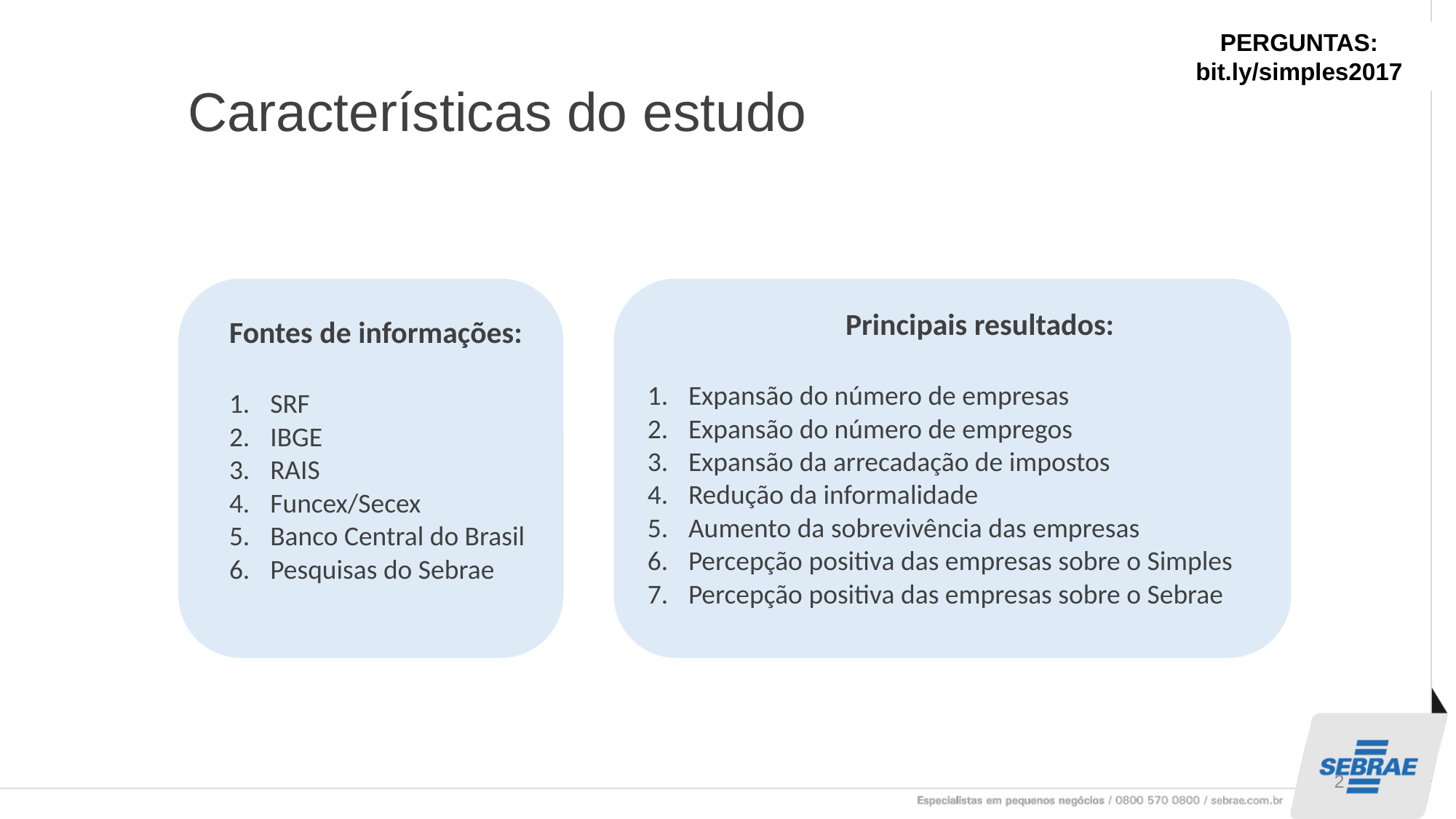

PERGUNTAS:
bit.ly/simples2017
Características do estudo

Principais resultados:

Expansão do número de empresas
Expansão do número de empregos
Expansão da arrecadação de impostos
Redução da informalidade
Aumento da sobrevivência das empresas
Percepção positiva das empresas sobre o Simples
Percepção positiva das empresas sobre o Sebrae
Fontes de informações:

SRF
IBGE
RAIS
Funcex/Secex
Banco Central do Brasil
Pesquisas do Sebrae

2